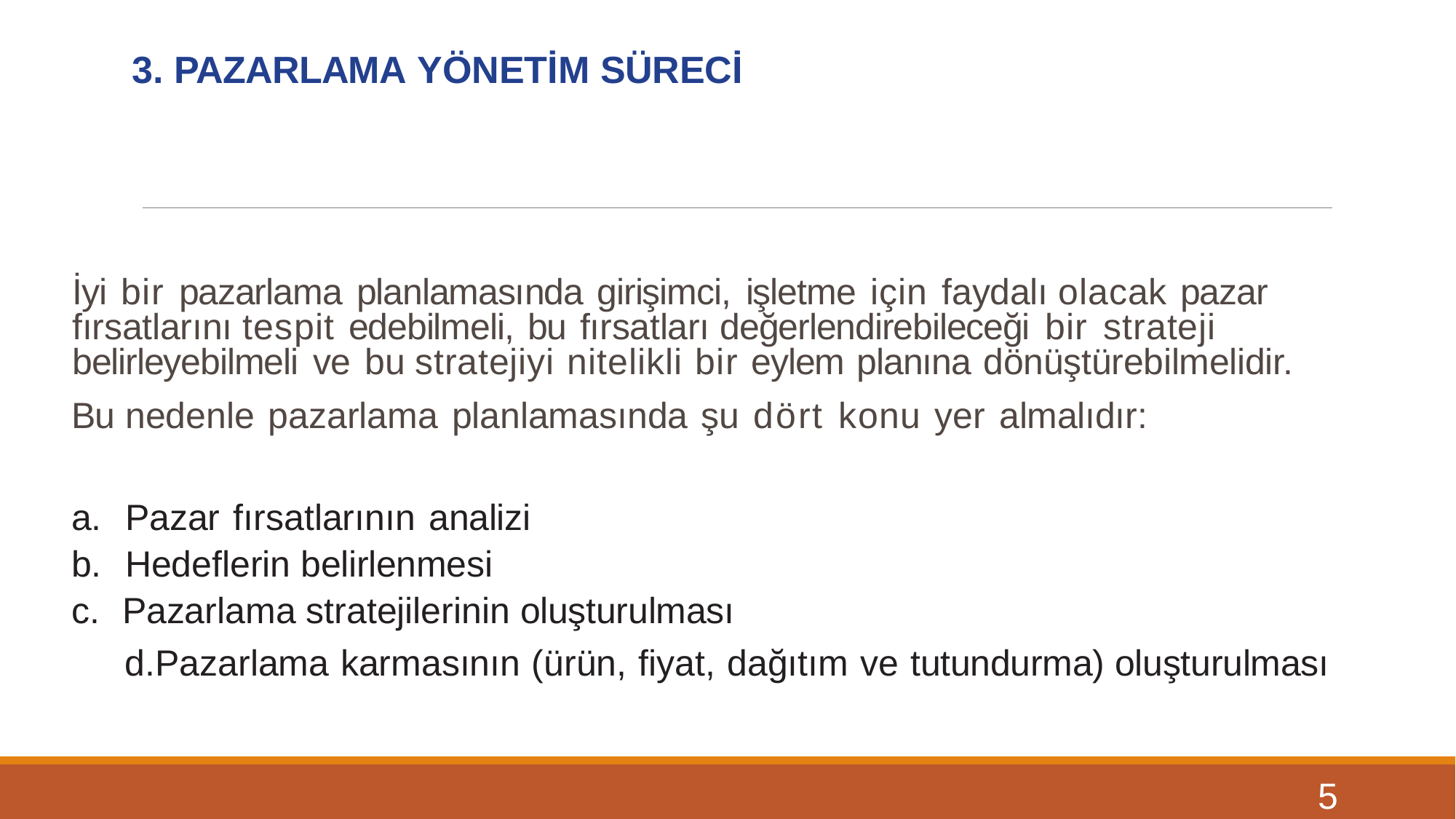

3. PAZARLAMA YÖNETİM SÜRECİ
# İyi bir pazarlama planlamasında girişimci, işletme için faydalı olacak pazar fırsatlarını tespit edebilmeli, bu fırsatları değerlendirebileceği bir strateji belirleyebilmeli ve bu stratejiyi nitelikli bir eylem planına dönüştürebilmelidir.
Bu nedenle pazarlama planlamasında şu dört konu yer almalıdır:

Pazar fırsatlarının analizi
Hedeflerin belirlenmesi
Pazarlama stratejilerinin oluşturulması
Pazarlama karmasının (ürün, fiyat, dağıtım ve tutundurma) oluşturulması
5